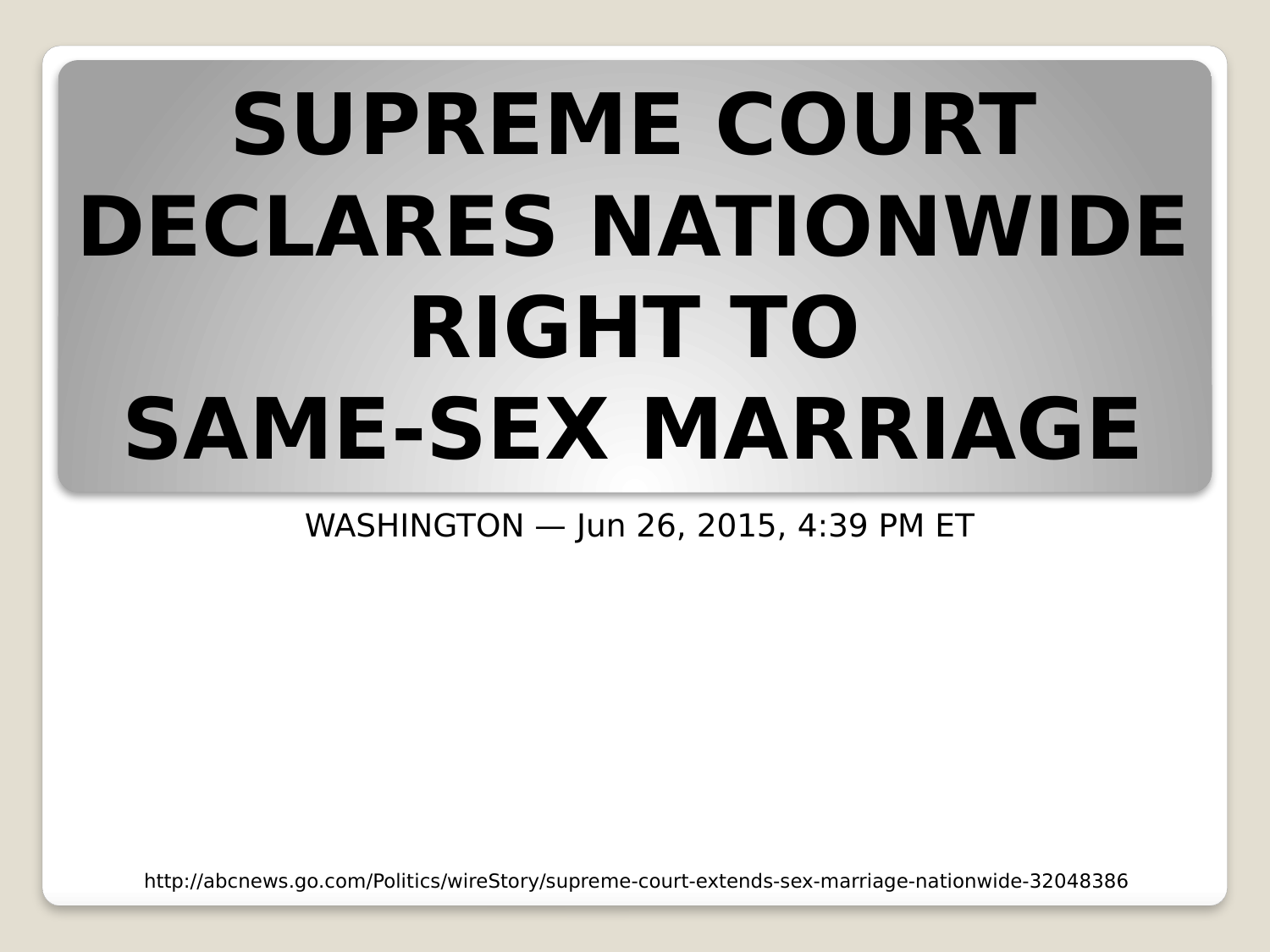

Supreme Court
Declares Nationwide
Right to
Same-Sex Marriage
WASHINGTON — Jun 26, 2015, 4:39 PM ET
http://abcnews.go.com/Politics/wireStory/supreme-court-extends-sex-marriage-nationwide-32048386